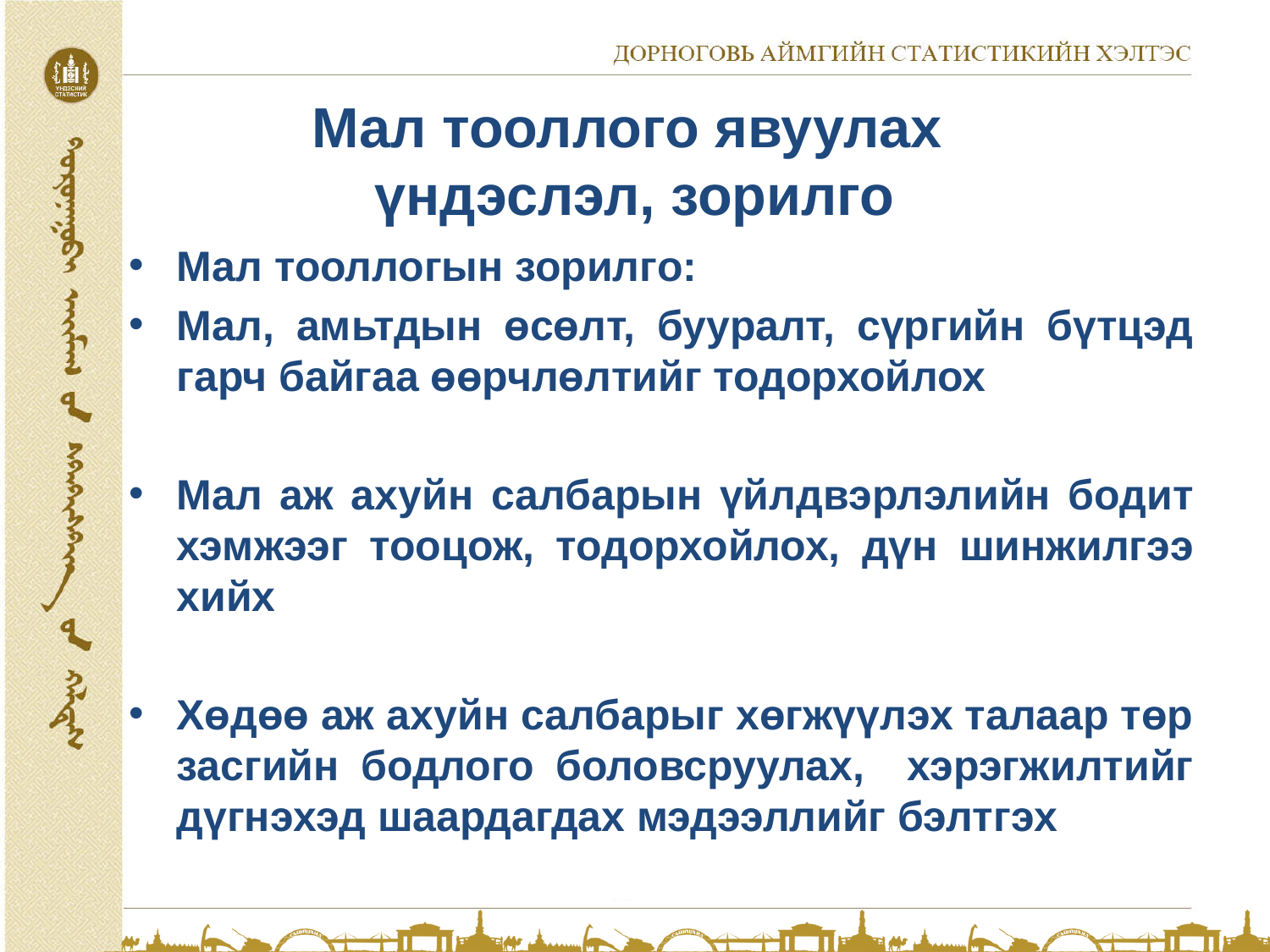

# Мал тооллого явуулах үндэслэл, зорилго
Мал тооллогын зорилго:
Мал, амьтдын өсөлт, бууралт, сүргийн бүтцэд гарч байгаа өөрчлөлтийг тодорхойлох

Мал аж ахуйн салбарын үйлдвэрлэлийн бодит хэмжээг тооцож, тодорхойлох, дүн шинжилгээ хийх

Хөдөө аж ахуйн салбарыг хөгжүүлэх талаар төр засгийн бодлого боловсруулах,  хэрэгжилтийг дүгнэхэд шаардагдах мэдээллийг бэлтгэх